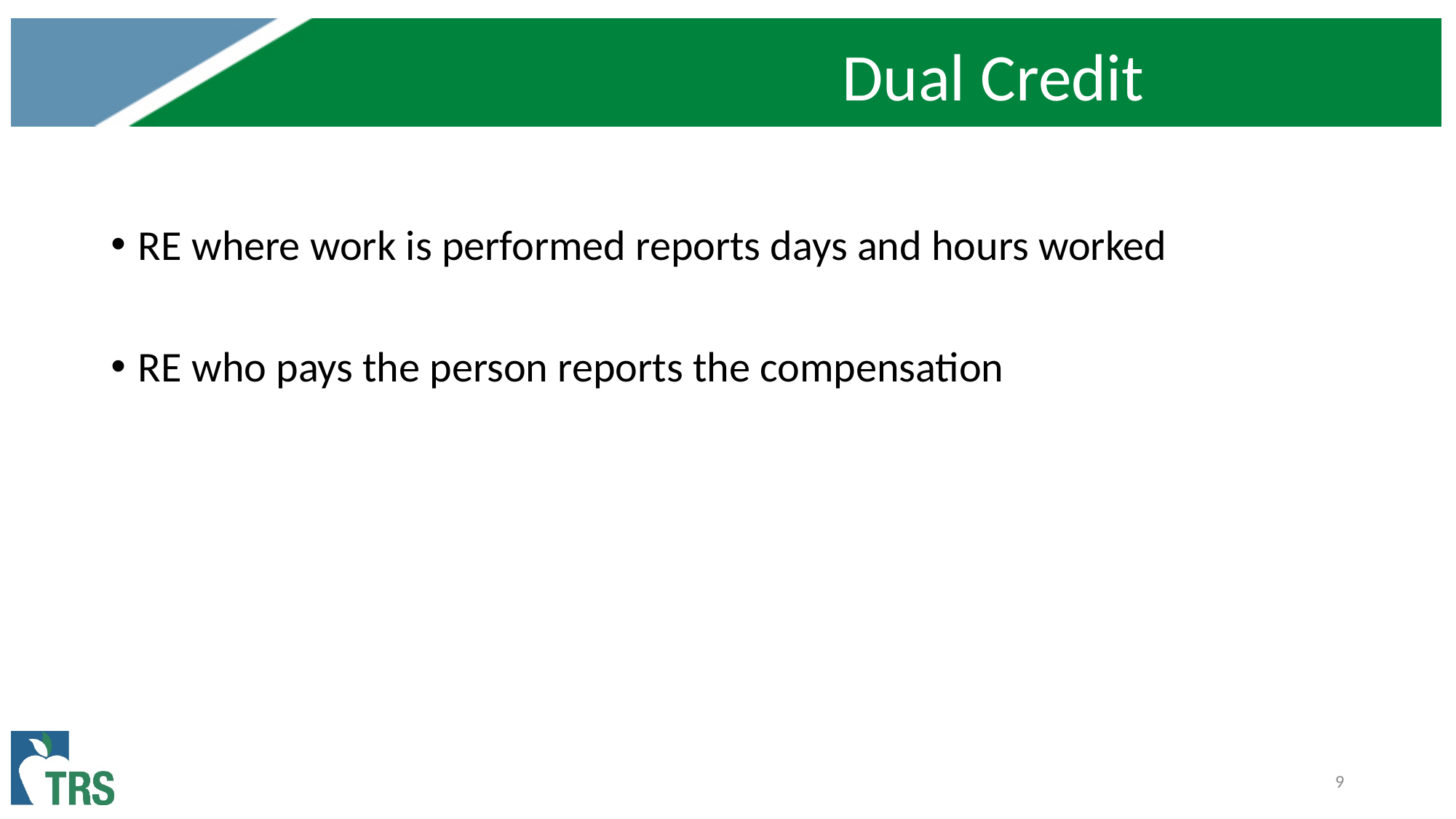

# Dual Credit
RE where work is performed reports days and hours worked

RE who pays the person reports the compensation

9